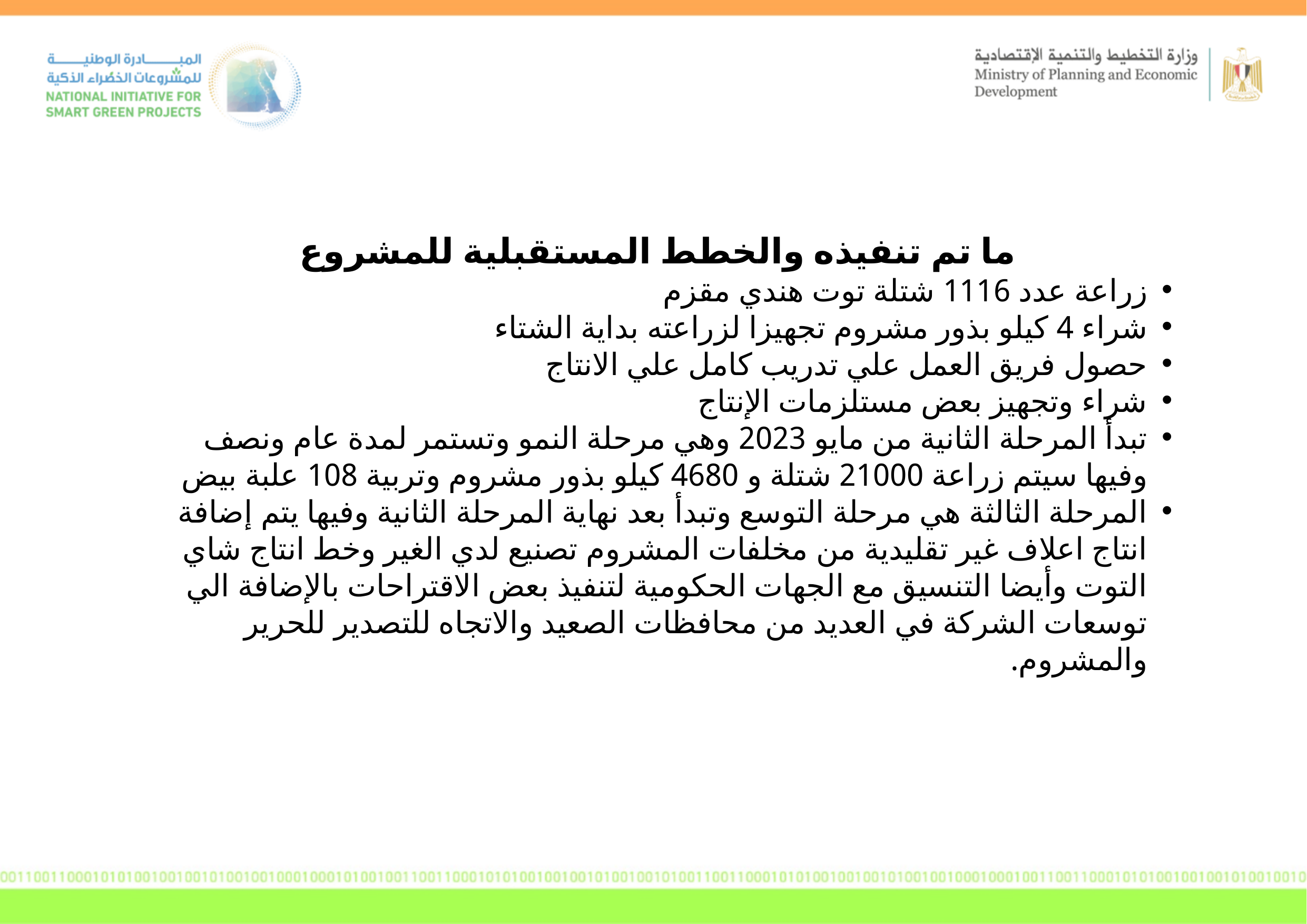

ما تم تنفيذه والخطط المستقبلية للمشروع
زراعة عدد 1116 شتلة توت هندي مقزم
شراء 4 كيلو بذور مشروم تجهيزا لزراعته بداية الشتاء
حصول فريق العمل علي تدريب كامل علي الانتاج
شراء وتجهيز بعض مستلزمات الإنتاج
تبدأ المرحلة الثانية من مايو 2023 وهي مرحلة النمو وتستمر لمدة عام ونصف وفيها سيتم زراعة 21000 شتلة و 4680 كيلو بذور مشروم وتربية 108 علبة بيض
المرحلة الثالثة هي مرحلة التوسع وتبدأ بعد نهاية المرحلة الثانية وفيها يتم إضافة انتاج اعلاف غير تقليدية من مخلفات المشروم تصنيع لدي الغير وخط انتاج شاي التوت وأيضا التنسيق مع الجهات الحكومية لتنفيذ بعض الاقتراحات بالإضافة الي توسعات الشركة في العديد من محافظات الصعيد والاتجاه للتصدير للحرير والمشروم.